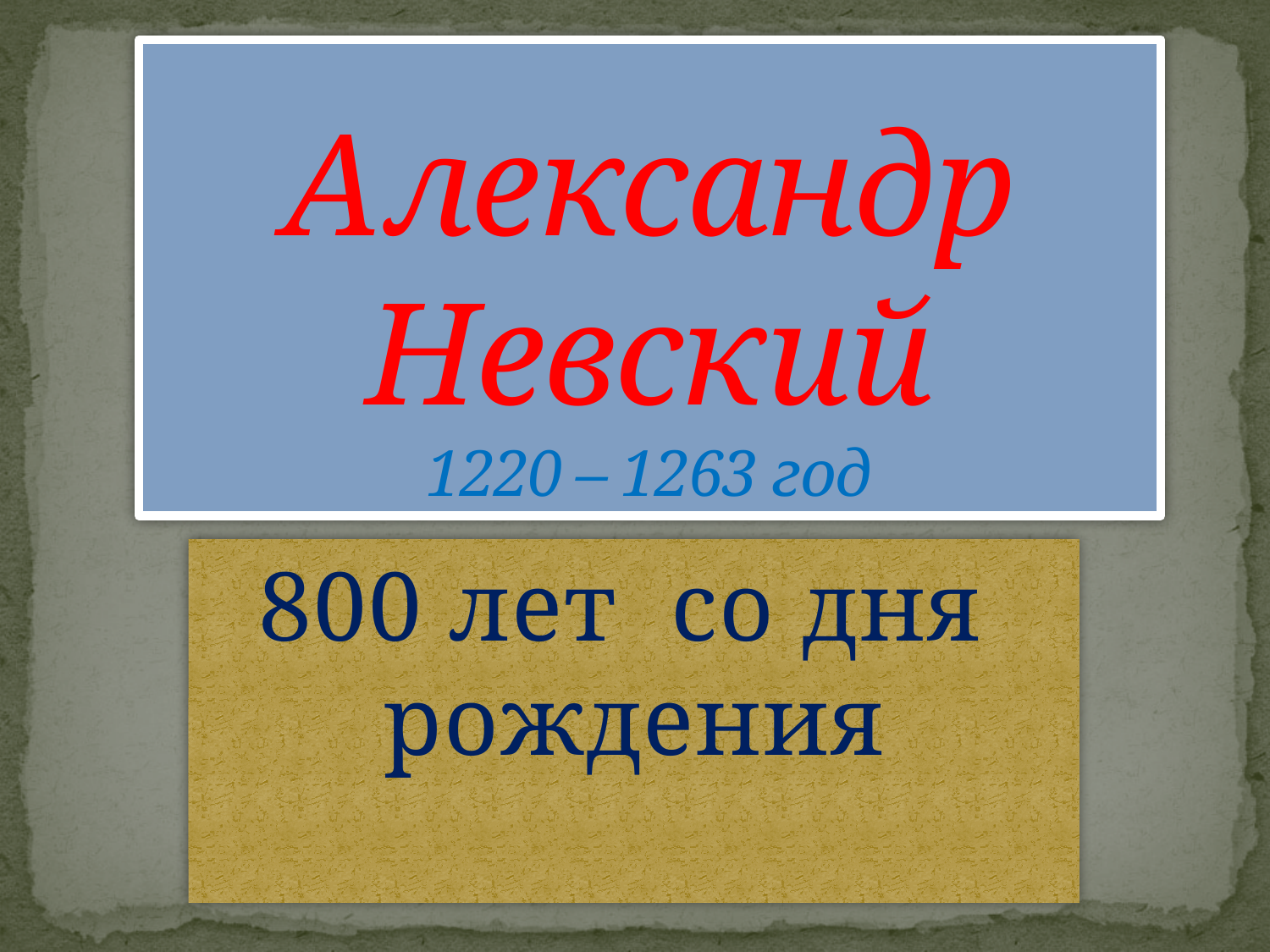

# Александр Невский 1220 – 1263 год
800 лет  со дня  рождения